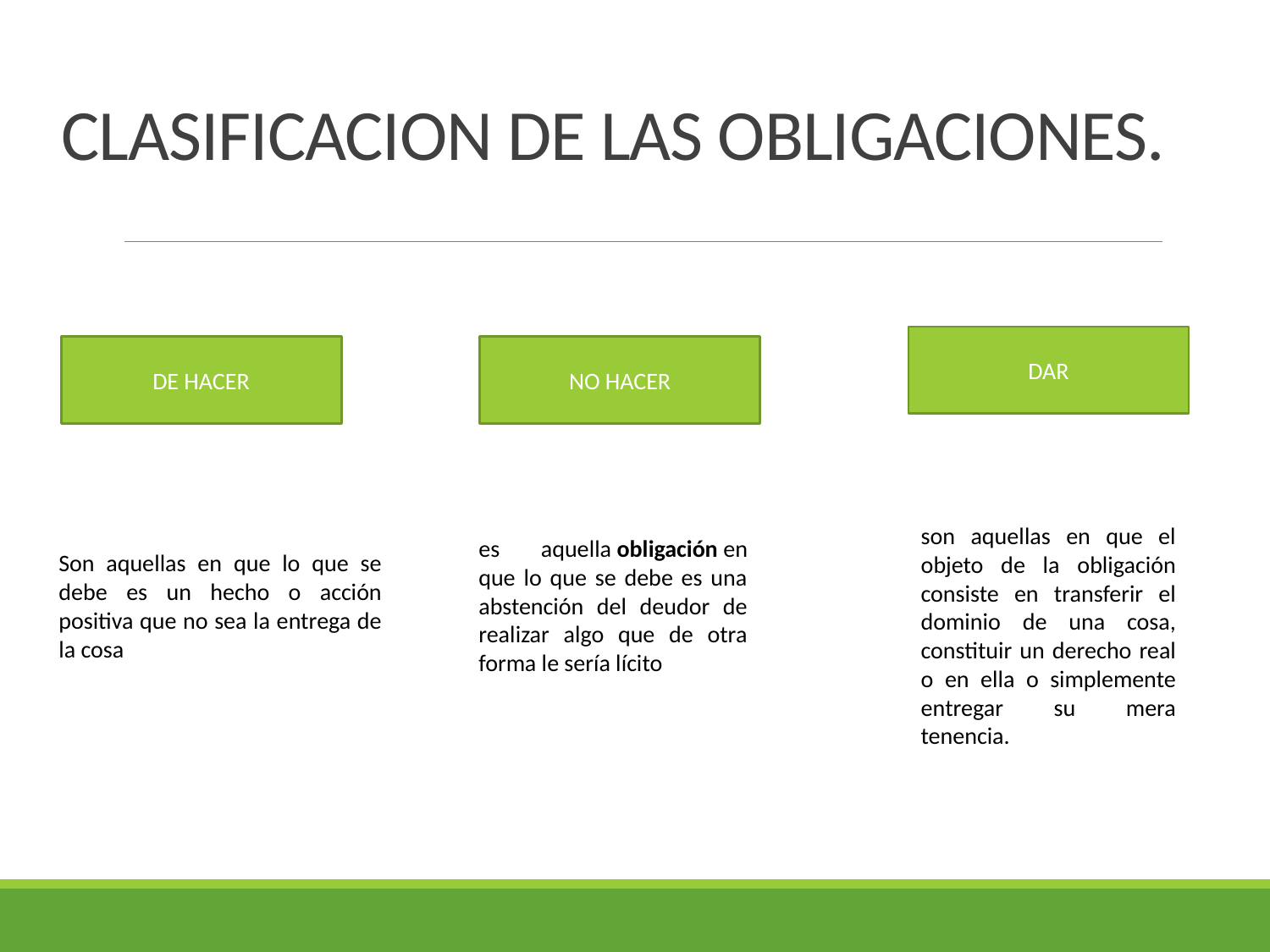

# CLASIFICACION DE LAS OBLIGACIONES.
DAR
DE HACER
NO HACER
son aquellas en que el objeto de la obligación consiste en transferir el dominio de una cosa, constituir un derecho real o en ella o simplemente entregar su mera tenencia.
es aquella obligación en que lo que se debe es una abstención del deudor de realizar algo que de otra forma le sería lícito
Son aquellas en que lo que se debe es un hecho o acción positiva que no sea la entrega de la cosa